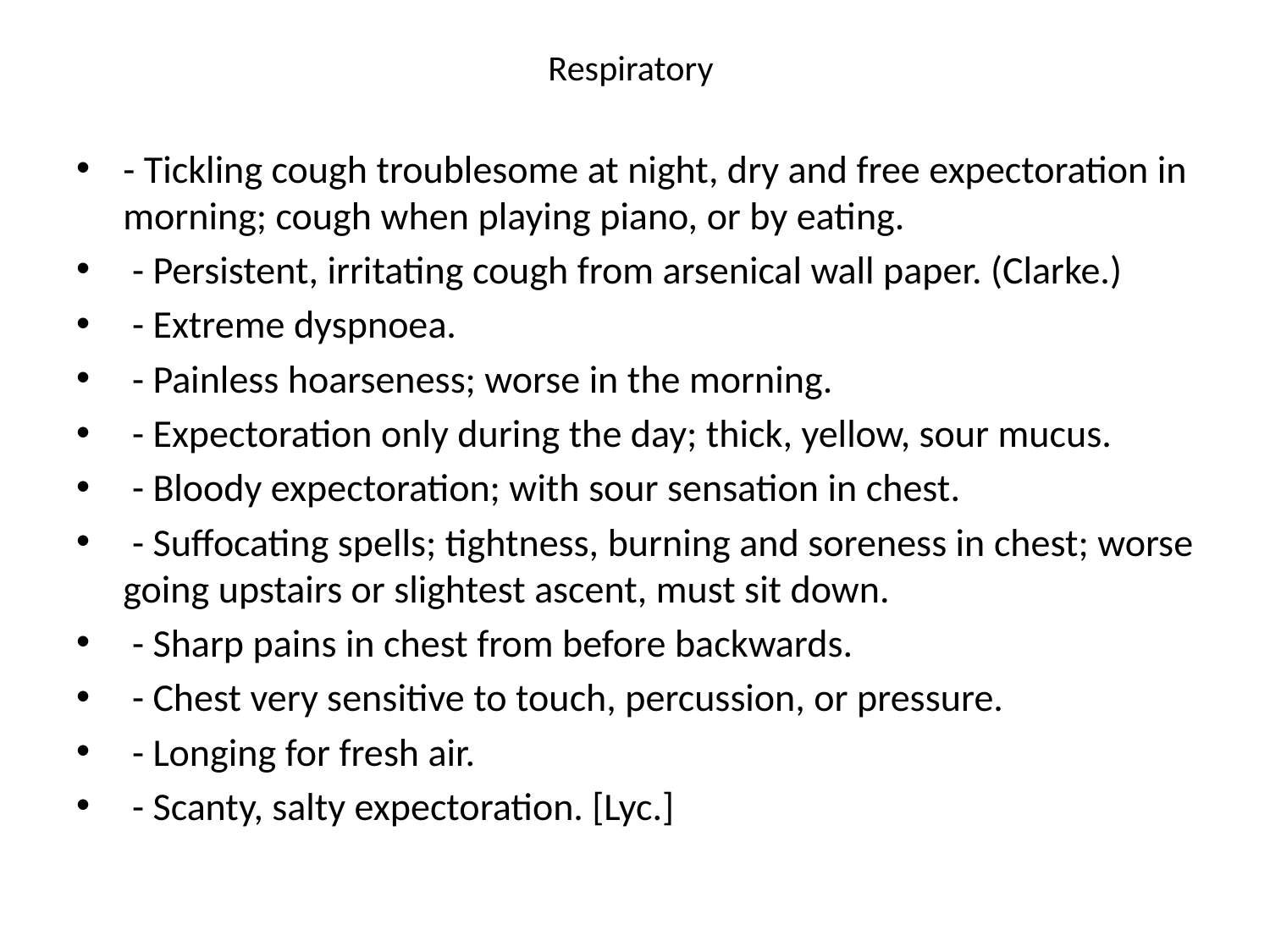

# Respiratory
- Tickling cough troublesome at night, dry and free expectoration in morning; cough when playing piano, or by eating.
 - Persistent, irritating cough from arsenical wall paper. (Clarke.)
 - Extreme dyspnoea.
 - Painless hoarseness; worse in the morning.
 - Expectoration only during the day; thick, yellow, sour mucus.
 - Bloody expectoration; with sour sensation in chest.
 - Suffocating spells; tightness, burning and soreness in chest; worse going upstairs or slightest ascent, must sit down.
 - Sharp pains in chest from before backwards.
 - Chest very sensitive to touch, percussion, or pressure.
 - Longing for fresh air.
 - Scanty, salty expectoration. [Lyc.]